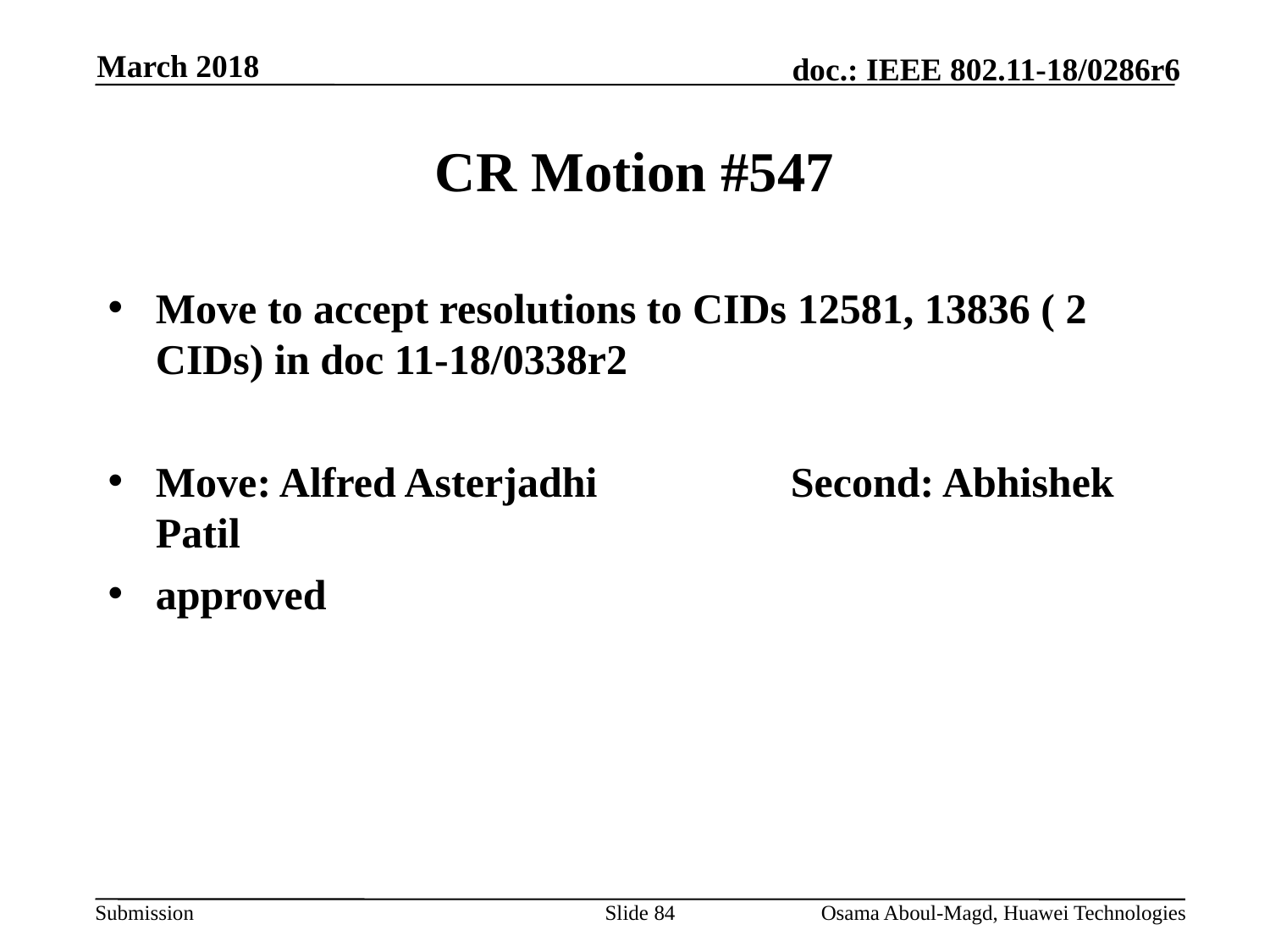

March 2018
# CR Motion #547
Move to accept resolutions to CIDs 12581, 13836 ( 2 CIDs) in doc 11-18/0338r2

Move: Alfred Asterjadhi		Second: Abhishek Patil
approved
Slide 84
Osama Aboul-Magd, Huawei Technologies